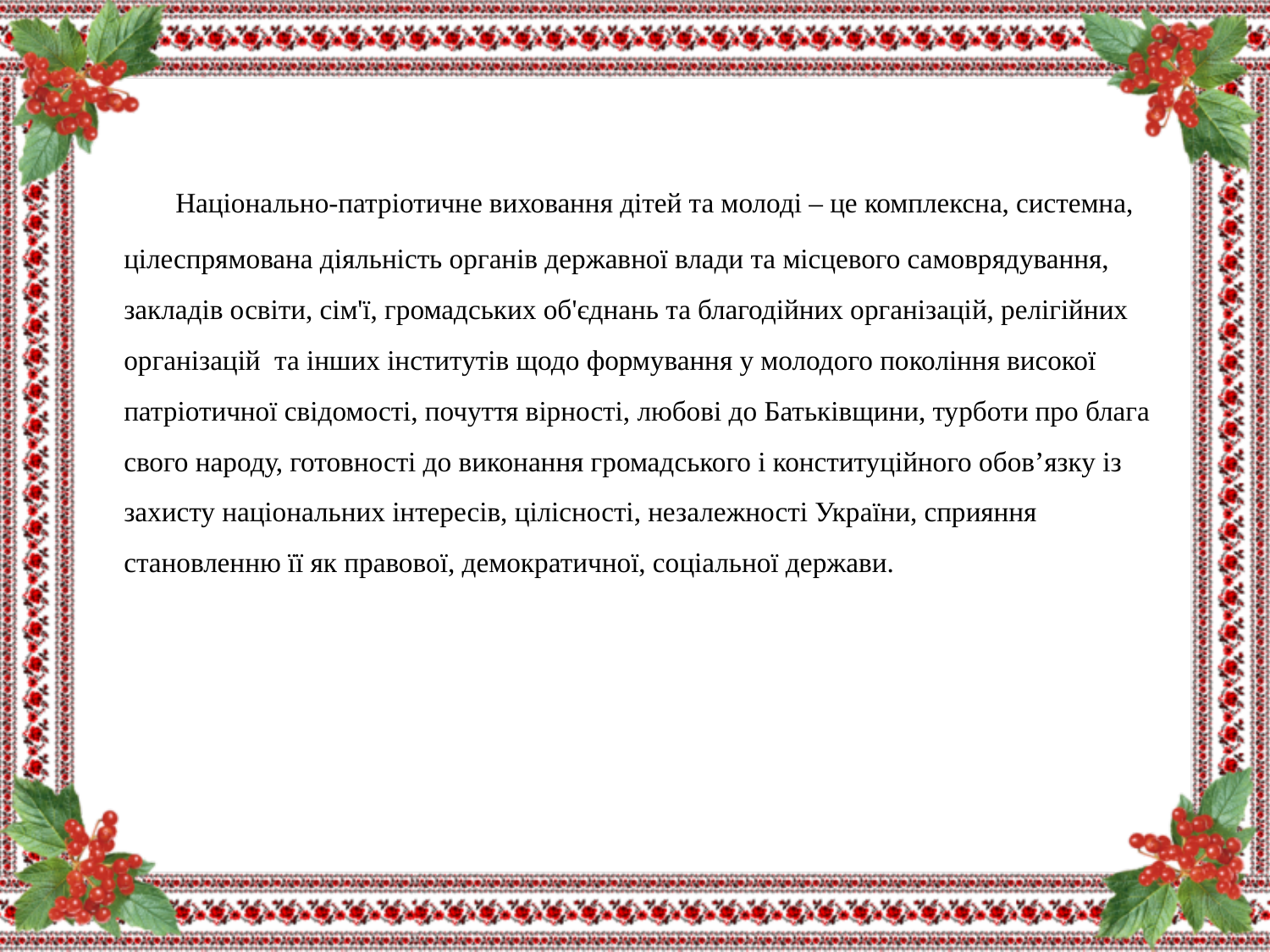

Національно-патріотичне виховання дітей та молоді – це комплексна, системна, цілеспрямована діяльність органів державної влади та місцевого самоврядування, закладів освіти, сім'ї, громадських об'єднань та благодійних організацій, релігійних організацій  та інших інститутів щодо формування у молодого покоління високої патріотичної свідомості, почуття вірності, любові до Батьківщини, турботи про блага свого народу, готовності до виконання громадського і конституційного обов’язку із захисту національних інтересів, цілісності, незалежності України, сприяння становленню її як правової, демократичної, соціальної держави.